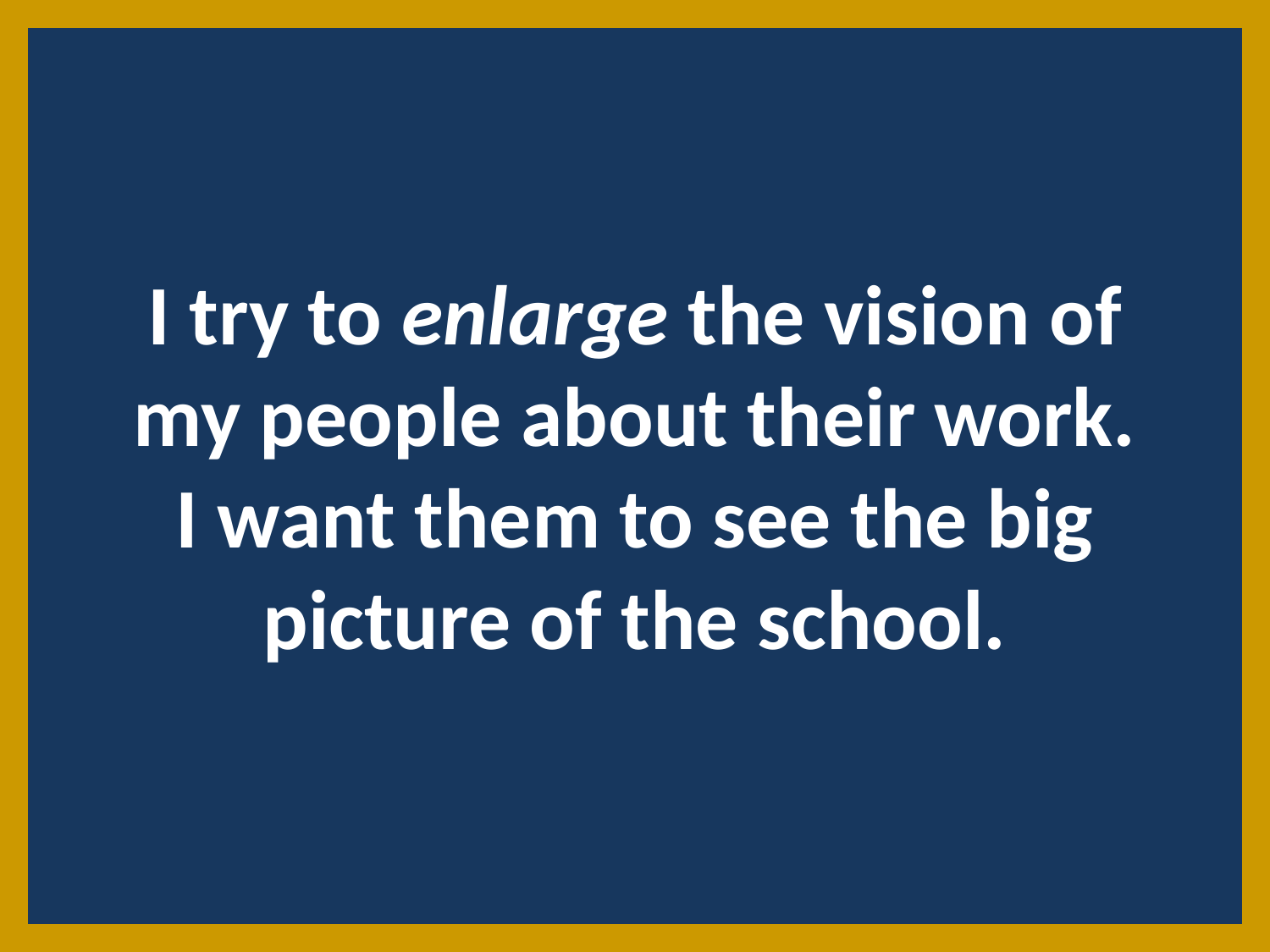

I try to enlarge the vision of my people about their work. I want them to see the big picture of the school.